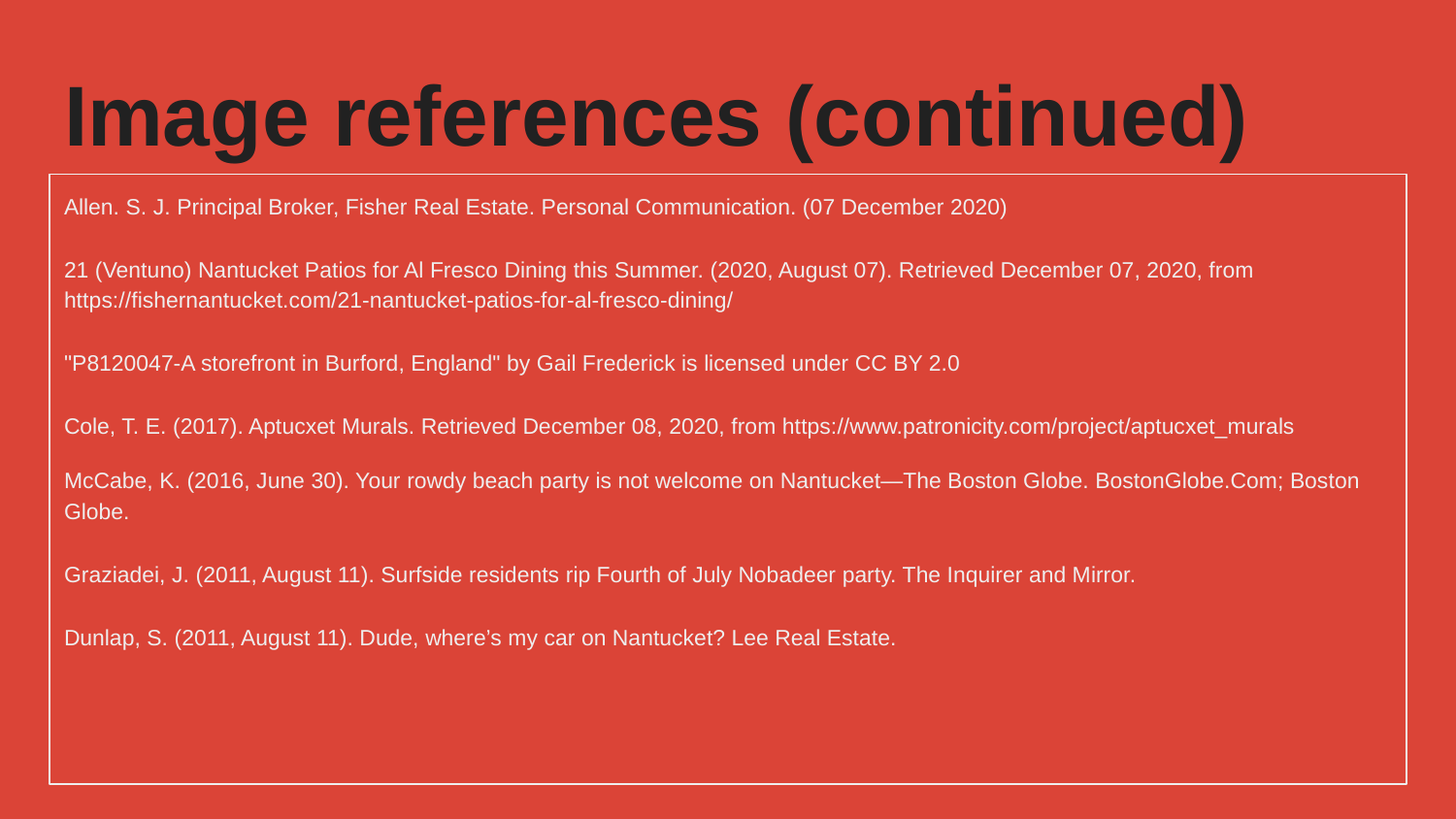

# Image references (continued)
Allen. S. J. Principal Broker, Fisher Real Estate. Personal Communication. (07 December 2020)
21 (Ventuno) Nantucket Patios for Al Fresco Dining this Summer. (2020, August 07). Retrieved December 07, 2020, from https://fishernantucket.com/21-nantucket-patios-for-al-fresco-dining/
"P8120047-A storefront in Burford, England" by Gail Frederick is licensed under CC BY 2.0
Cole, T. E. (2017). Aptucxet Murals. Retrieved December 08, 2020, from https://www.patronicity.com/project/aptucxet_murals
McCabe, K. (2016, June 30). Your rowdy beach party is not welcome on Nantucket—The Boston Globe. BostonGlobe.Com; Boston Globe. https://www.bostonglobe.com/metro/2016/06/30/nantucket-crackdown-rowdy-july-beach-party/1aA7k0EE1QC
Graziadei, J. (2011, August 11). Surfside residents rip Fourth of July Nobadeer party. The Inquirer and Mirror.
Dunlap, S. (2011, August 11). Dude, where’s my car on Nantucket? Lee Real Estate. https://www.ack.net/article/20110811/NEWS/308119983